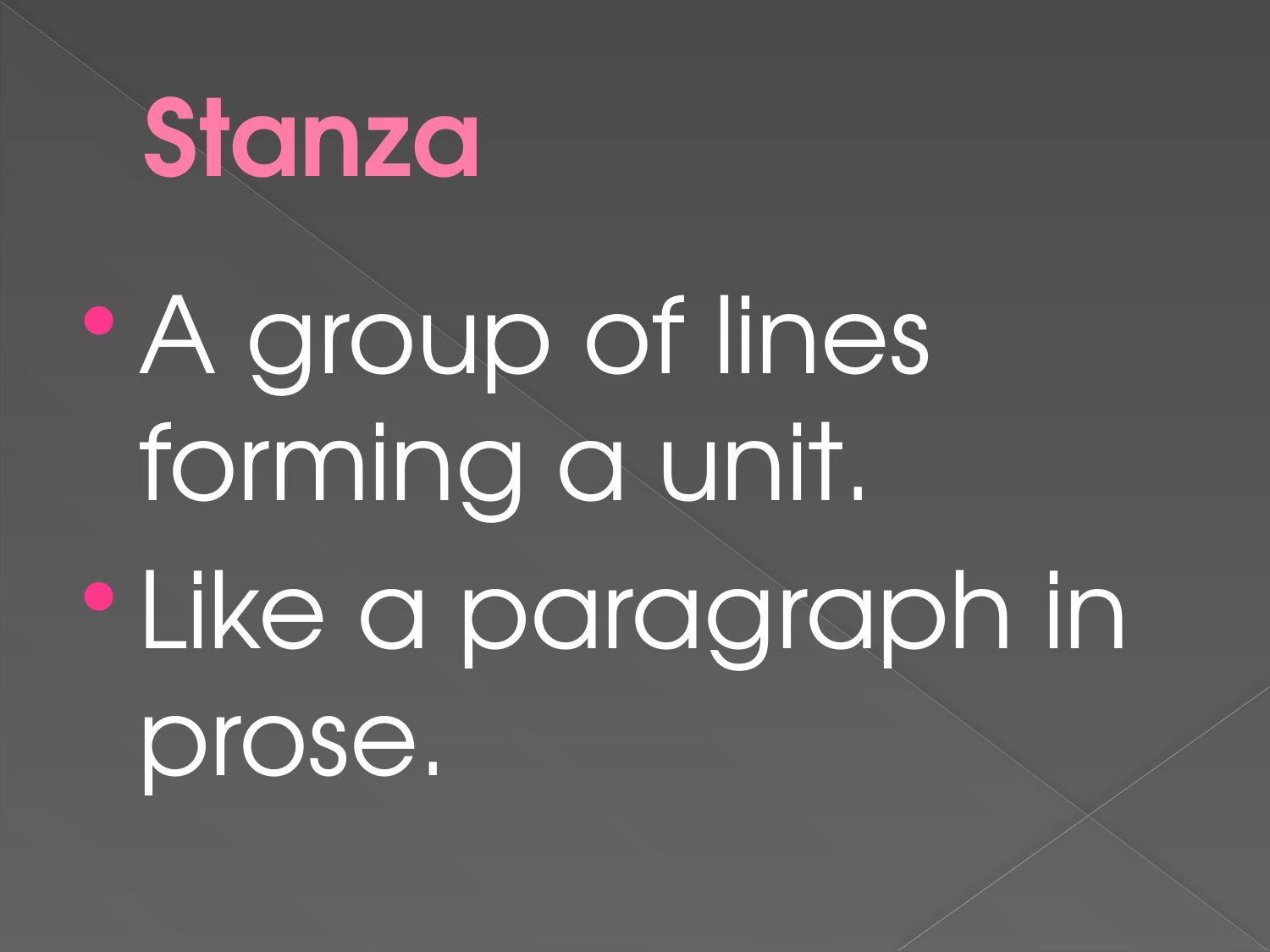

# Stanza
A group of lines forming a unit.
Like a paragraph in prose.